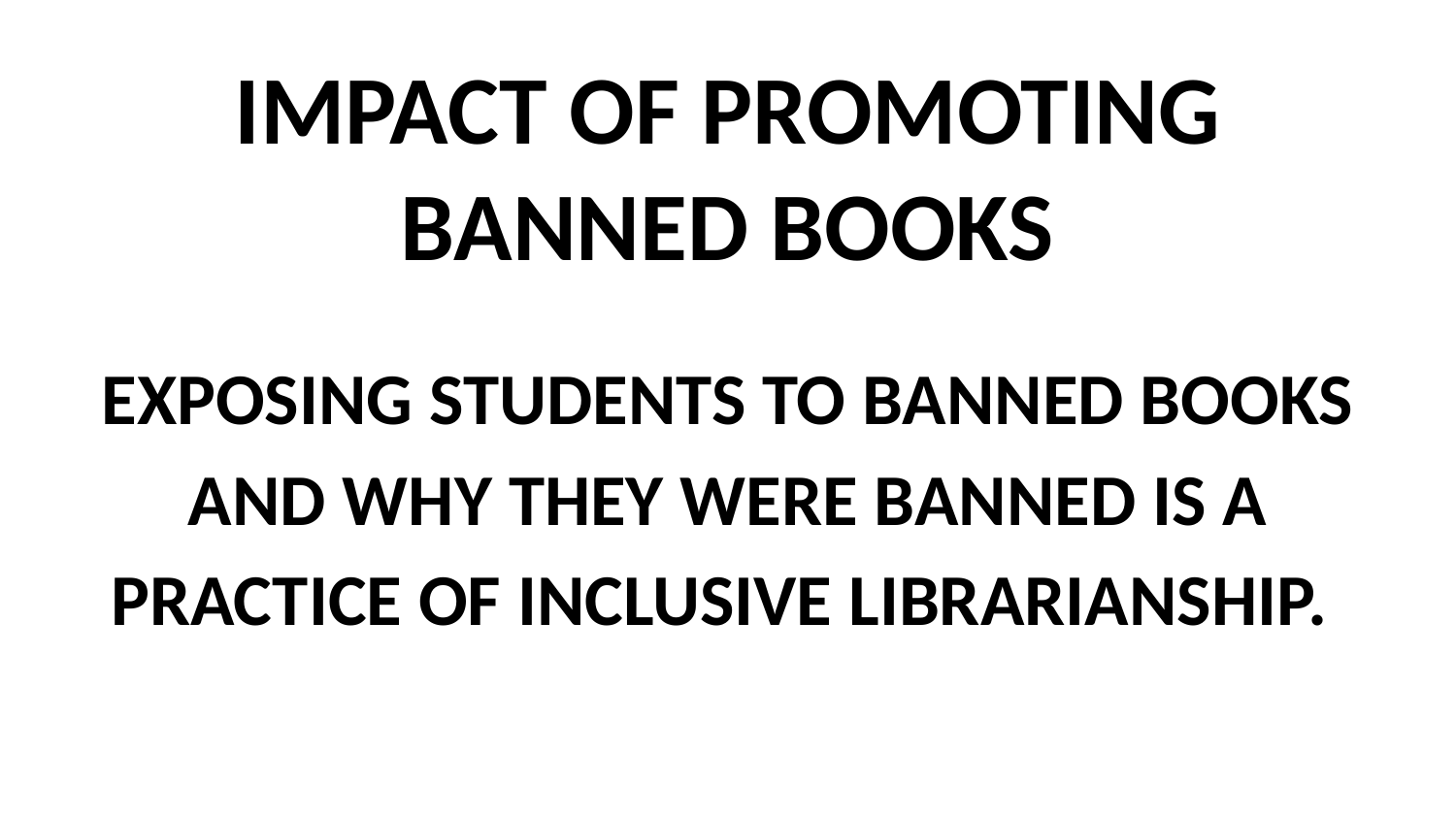

# IMPACT OF PROMOTING BANNED BOOKS

EXPOSING STUDENTS TO BANNED BOOKS AND WHY THEY WERE BANNED IS A PRACTICE OF INCLUSIVE LIBRARIANSHIP.